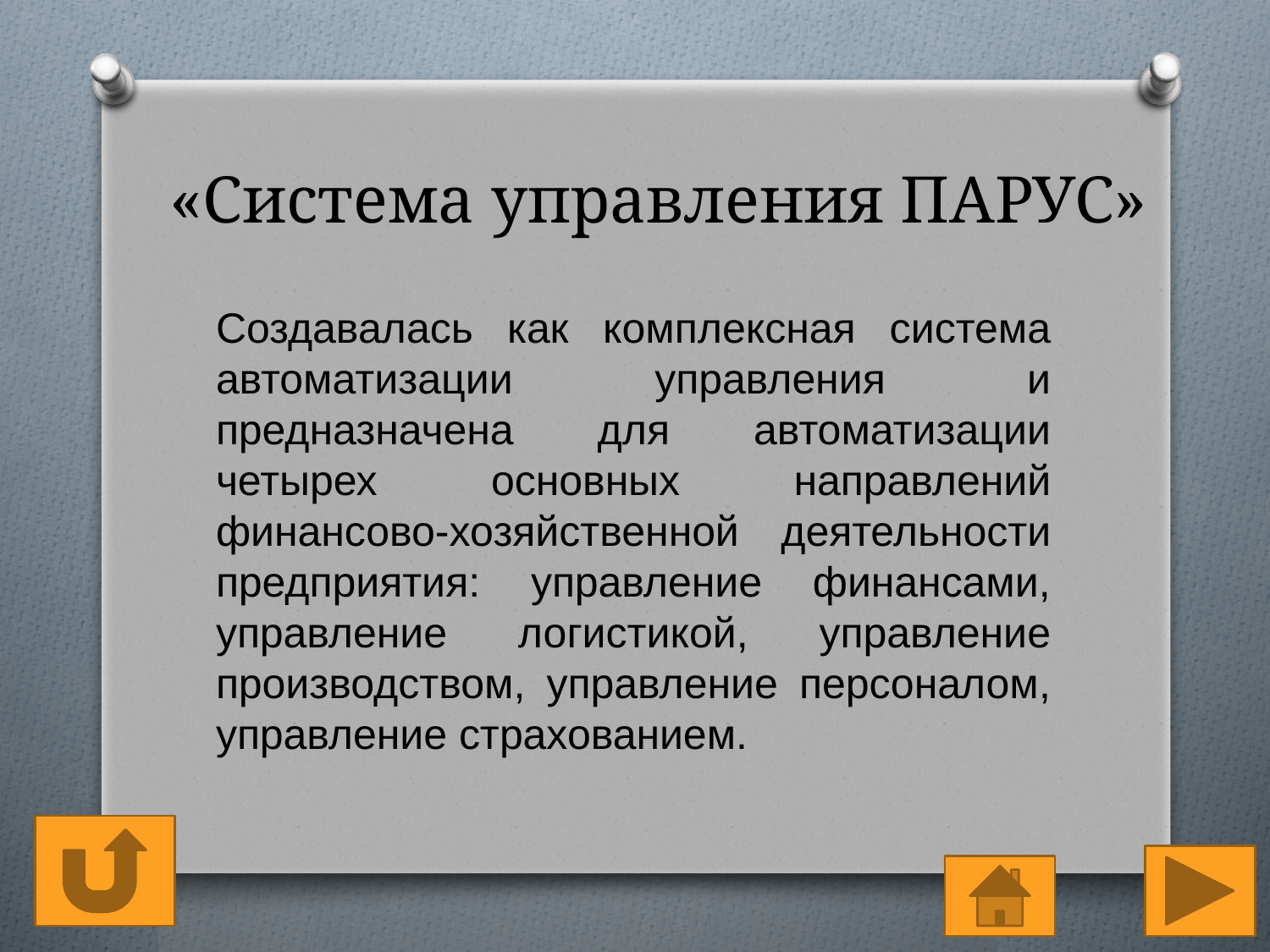

# «Система управления ПАРУС»
Создавалась как комплексная система автоматизации управления и предназначена для автоматизации четырех основных направлений финансово-хозяйственной деятельности предприятия: управление финансами, управление логистикой, управление производством, управление персоналом, управление страхованием.